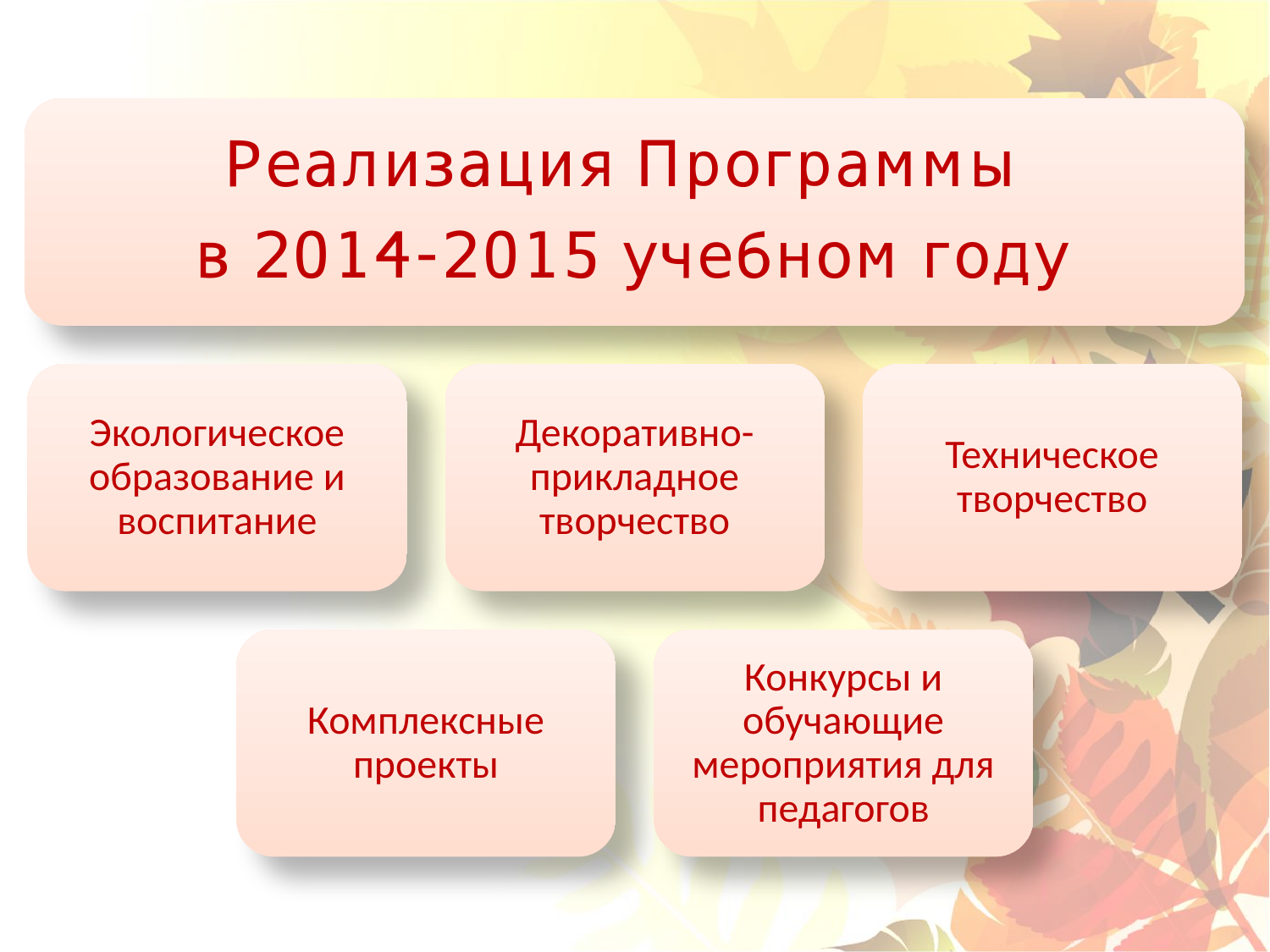

Реализация Программы
в 2014-2015 учебном году
Экологическое образование и воспитание
Декоративно-прикладное творчество
Техническое творчество
Комплексные проекты
Конкурсы и обучающие мероприятия для педагогов